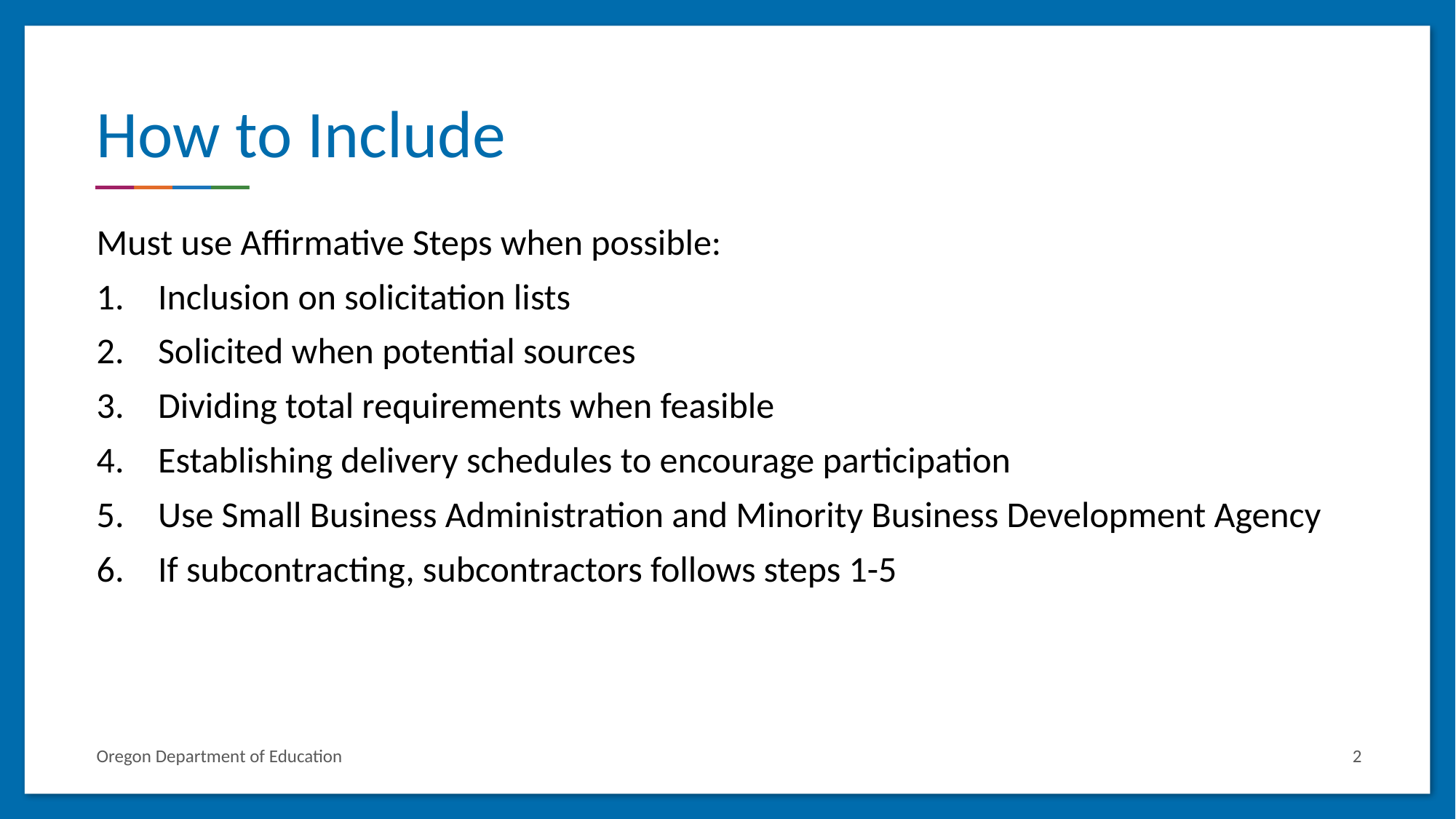

# How to Include
Must use Affirmative Steps when possible:
Inclusion on solicitation lists
Solicited when potential sources
Dividing total requirements when feasible
Establishing delivery schedules to encourage participation
Use Small Business Administration and Minority Business Development Agency
If subcontracting, subcontractors follows steps 1-5

Oregon Department of Education
2